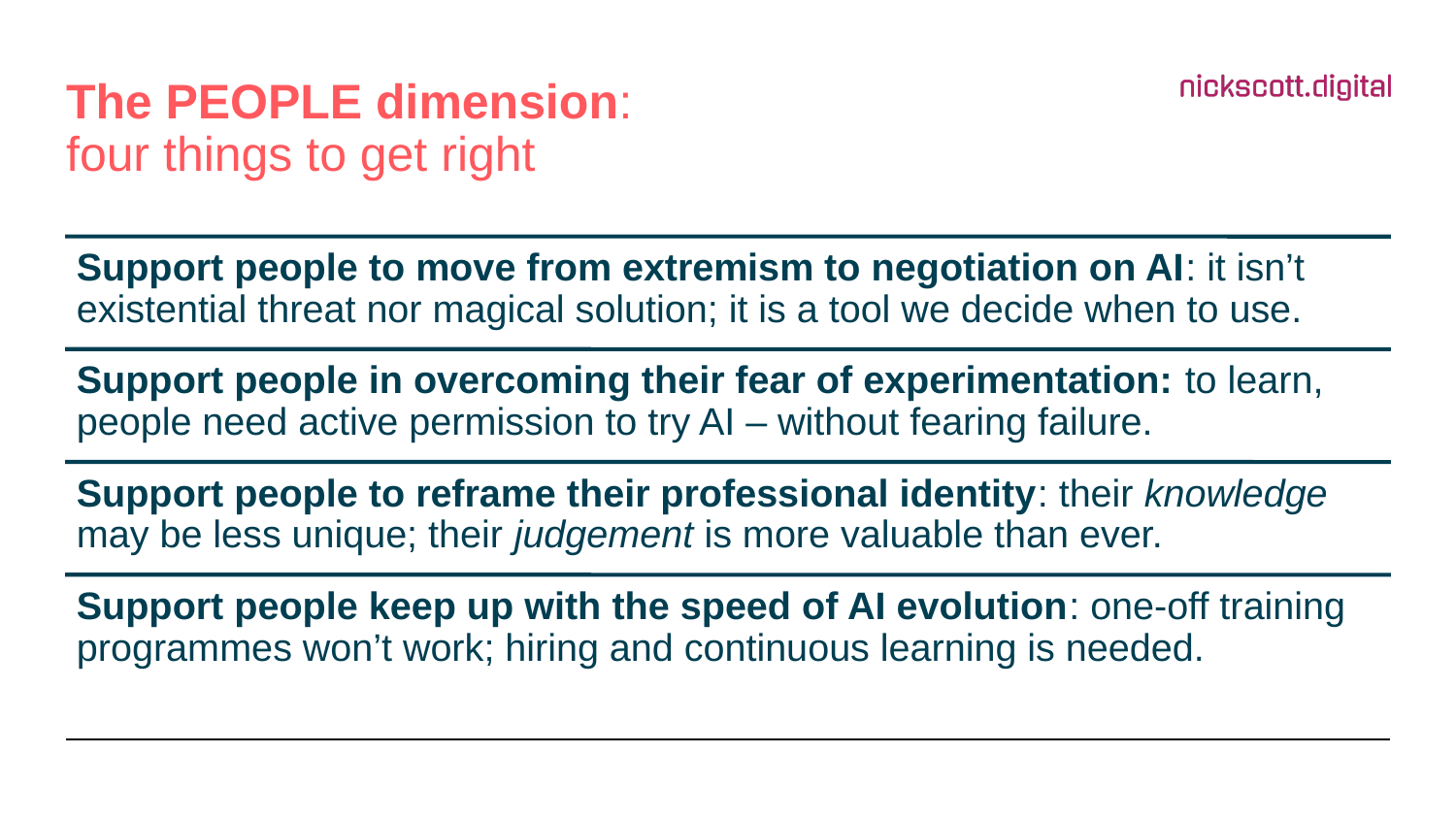

# The PEOPLE dimension: four things to get right
Support people to move from extremism to negotiation on AI: it isn’t existential threat nor magical solution; it is a tool we decide when to use.
Support people in overcoming their fear of experimentation: to learn, people need active permission to try AI – without fearing failure.
Support people to reframe their professional identity: their knowledge may be less unique; their judgement is more valuable than ever.
Support people keep up with the speed of AI evolution: one-off training programmes won’t work; hiring and continuous learning is needed.